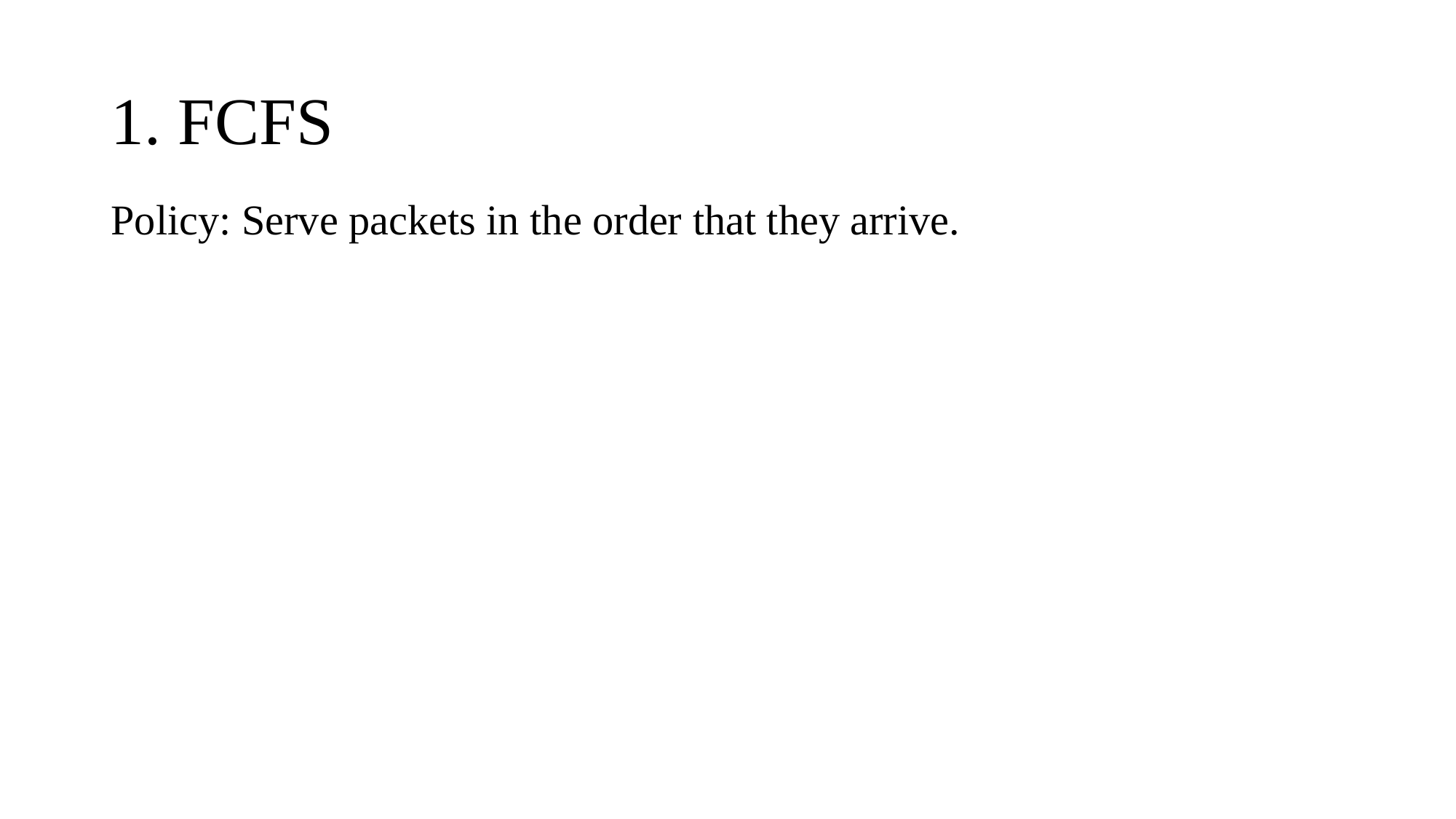

# 1. FCFS
Policy: Serve packets in the order that they arrive.
Innocent Users